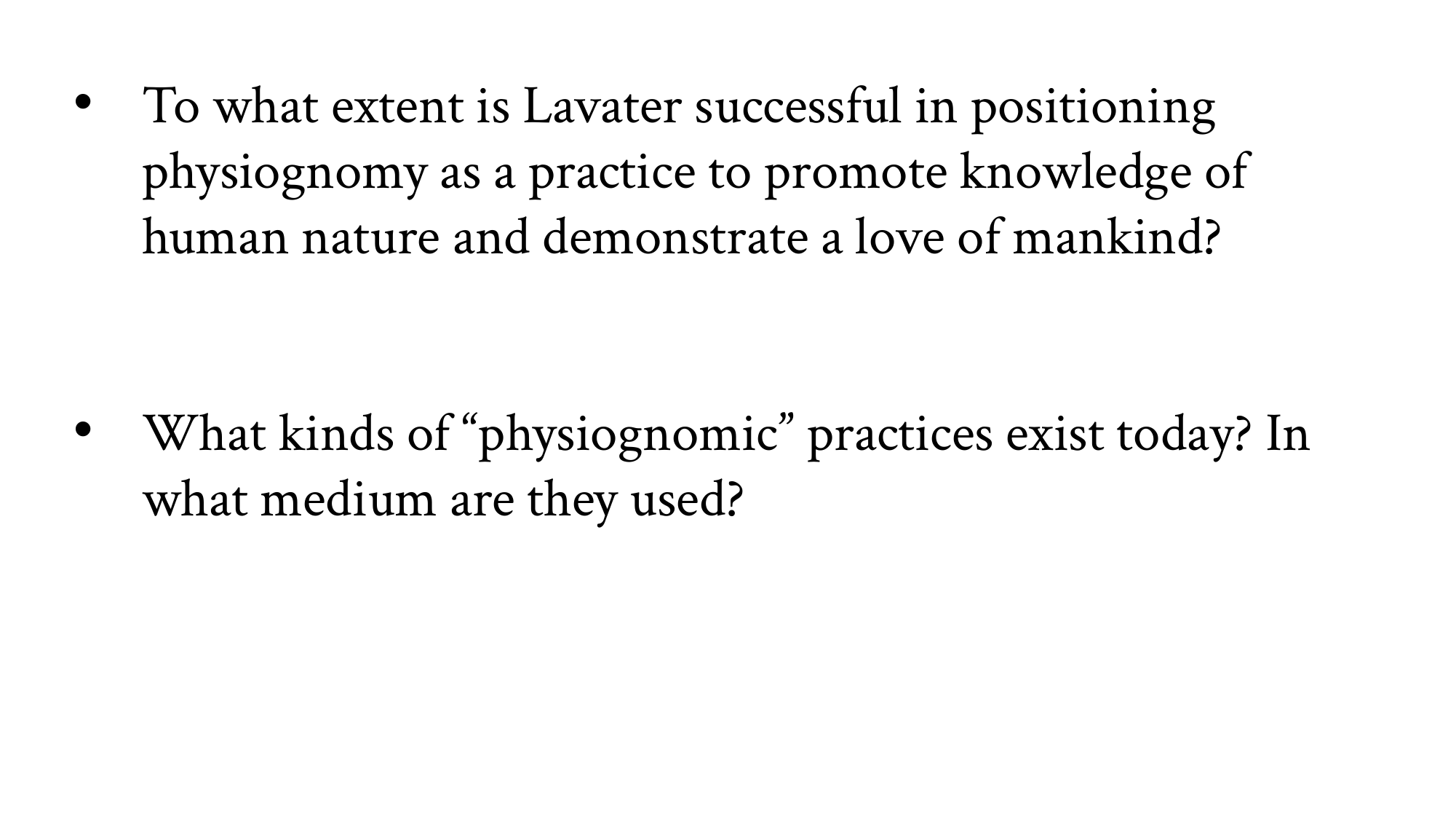

To what extent is Lavater successful in positioning physiognomy as a practice to promote knowledge of human nature and demonstrate a love of mankind?

What kinds of “physiognomic” practices exist today? In what medium are they used?